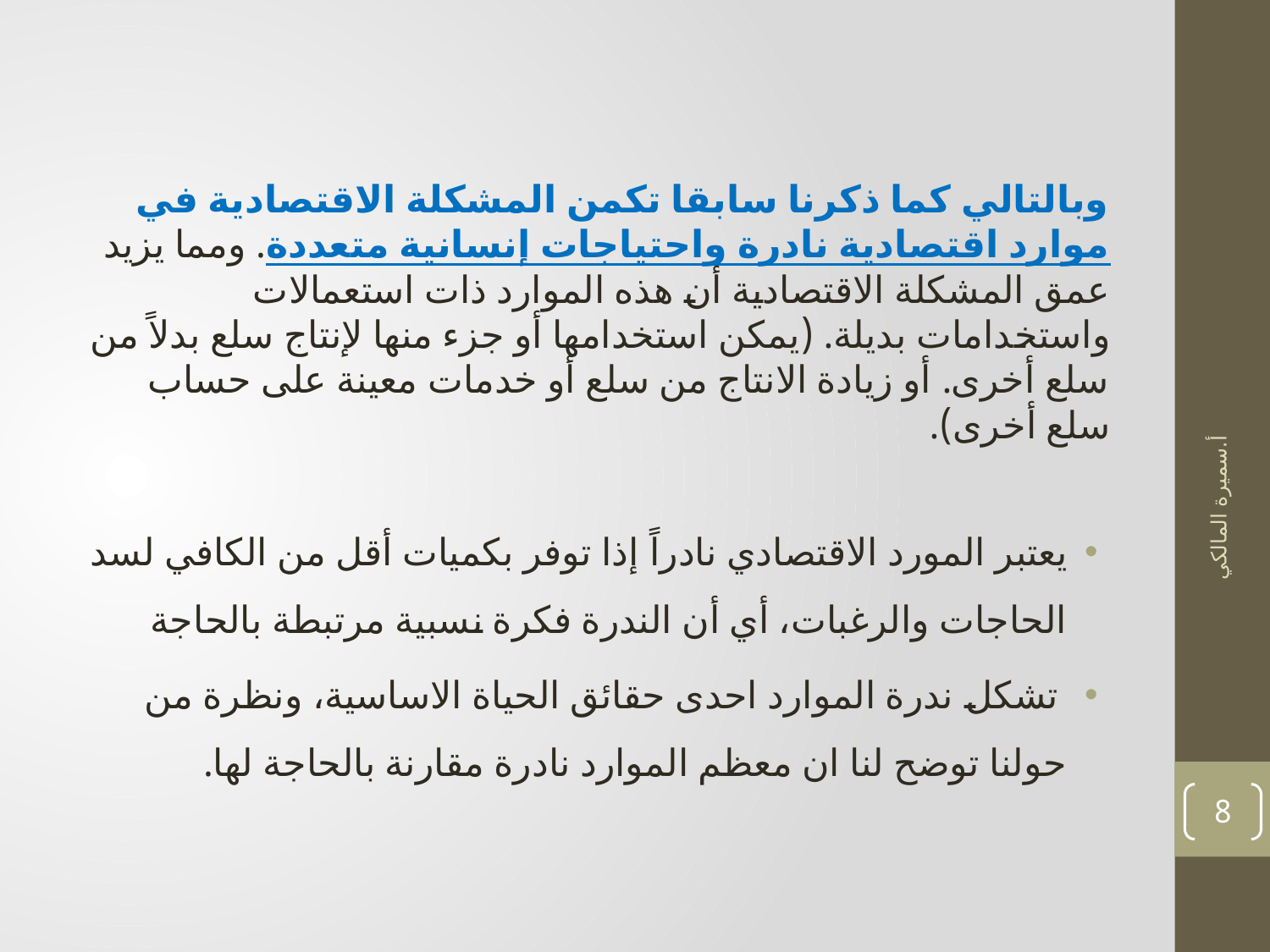

وبالتالي كما ذكرنا سابقا تكمن المشكلة الاقتصادية في موارد اقتصادية نادرة واحتياجات إنسانية متعددة. ومما يزيد عمق المشكلة الاقتصادية أن هذه الموارد ذات استعمالات واستخدامات بديلة. (يمكن استخدامها أو جزء منها لإنتاج سلع بدلاً من سلع أخرى. أو زيادة الانتاج من سلع أو خدمات معينة على حساب سلع أخرى).

يعتبر المورد الاقتصادي نادراً إذا توفر بكميات أقل من الكافي لسد الحاجات والرغبات، أي أن الندرة فكرة نسبية مرتبطة بالحاجة
 تشكل ندرة الموارد احدى حقائق الحياة الاساسية، ونظرة من حولنا توضح لنا ان معظم الموارد نادرة مقارنة بالحاجة لها.

أ.سميرة المالكي
8